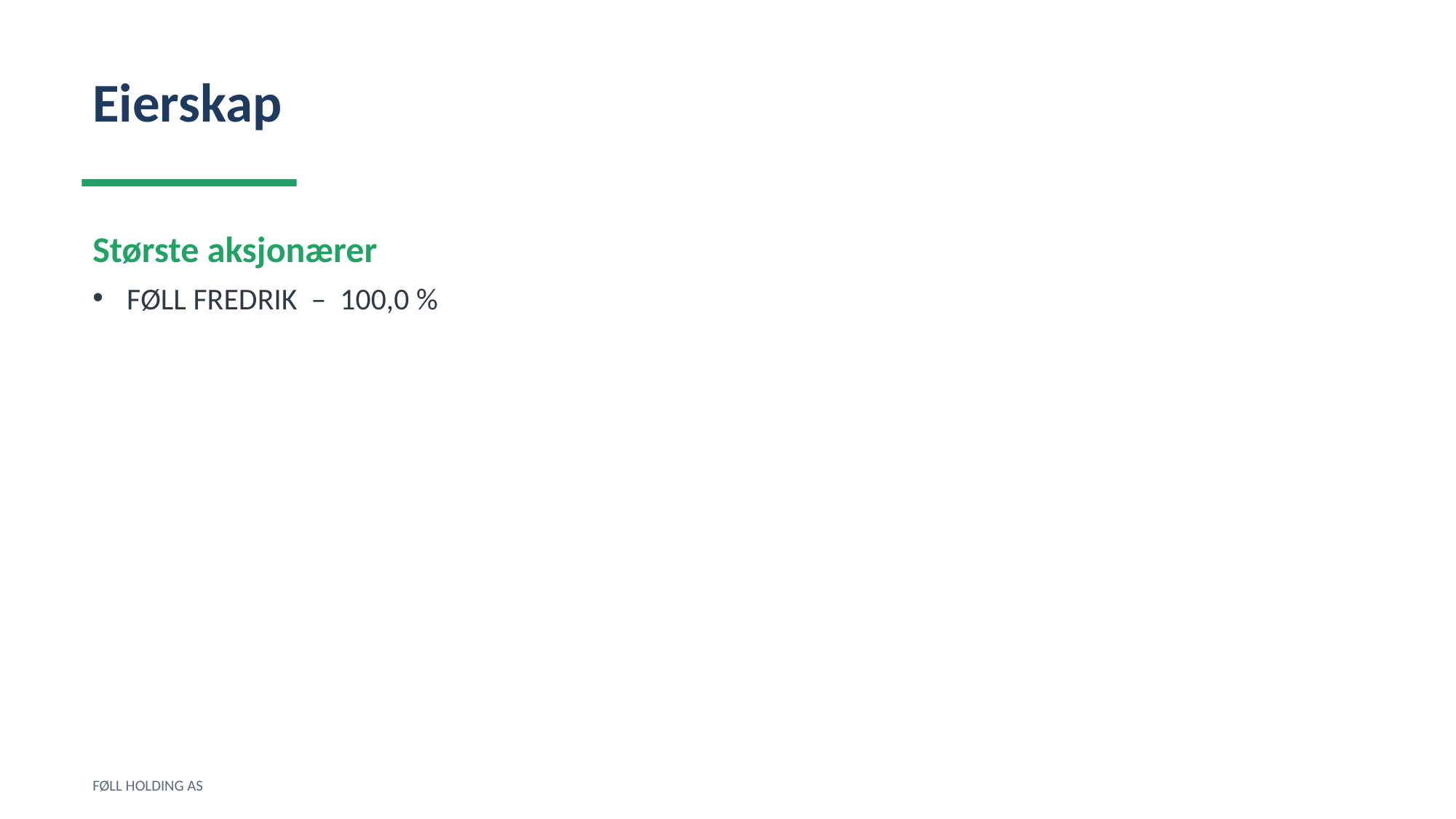

Eierskap

Største aksjonærer
FØLL FREDRIK  –  100,0 %
FØLL HOLDING AS